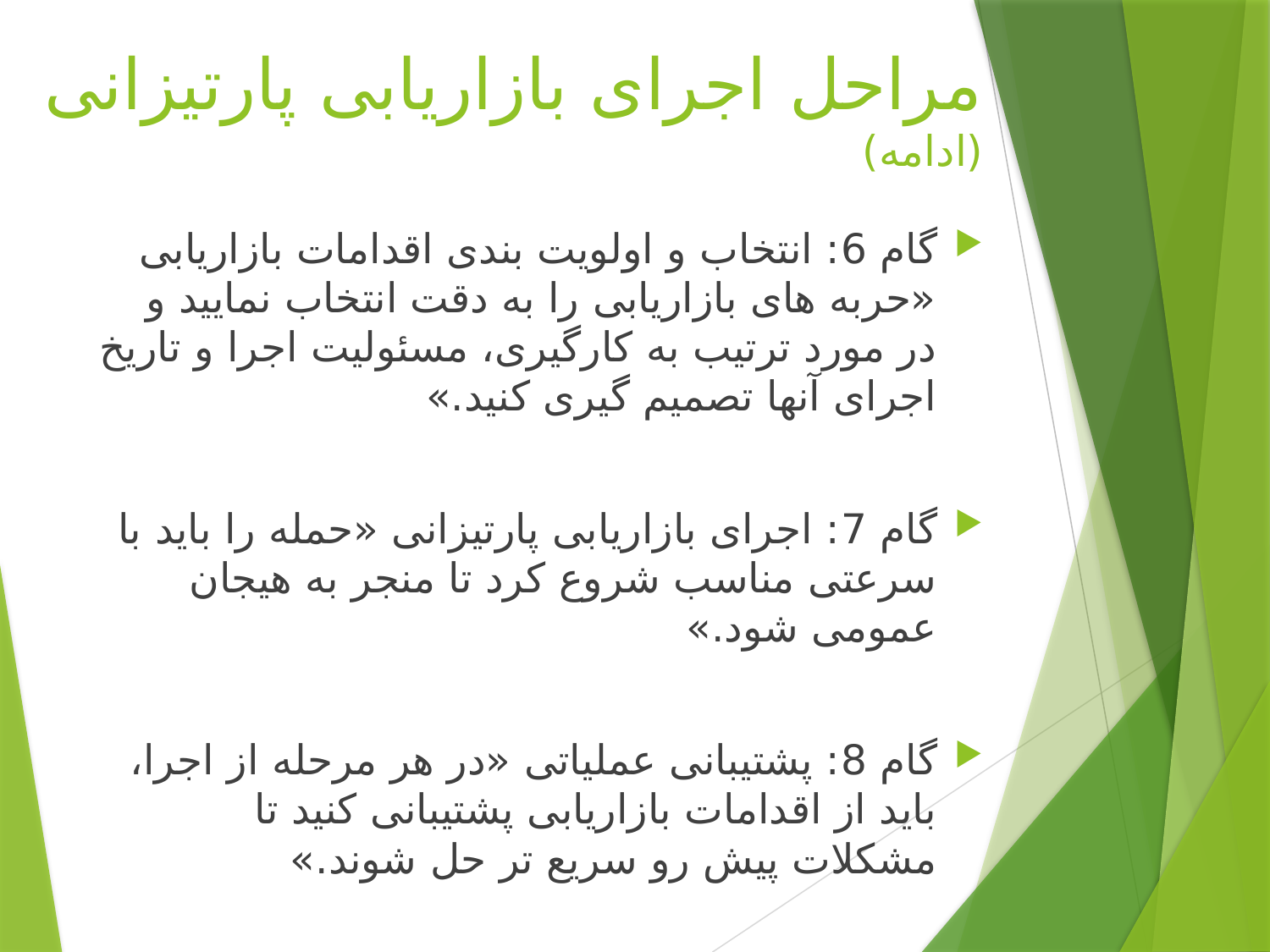

# مراحل اجرای بازاریابی پارتیزانی (ادامه)
گام 6: انتخاب و اولویت بندی اقدامات بازاریابی «حربه های بازاریابی را به دقت انتخاب نمایید و در مورد ترتیب به کارگیری، مسئولیت اجرا و تاریخ اجرای آنها تصمیم گیری کنید.»

گام 7: اجرای بازاریابی پارتیزانی «حمله را باید با سرعتی مناسب شروع کرد تا منجر به هیجان عمومی شود.»

گام 8: پشتیبانی عملیاتی «در هر مرحله از اجرا، باید از اقدامات بازاریابی پشتیبانی کنید تا مشکلات پیش رو سریع تر حل شوند.»